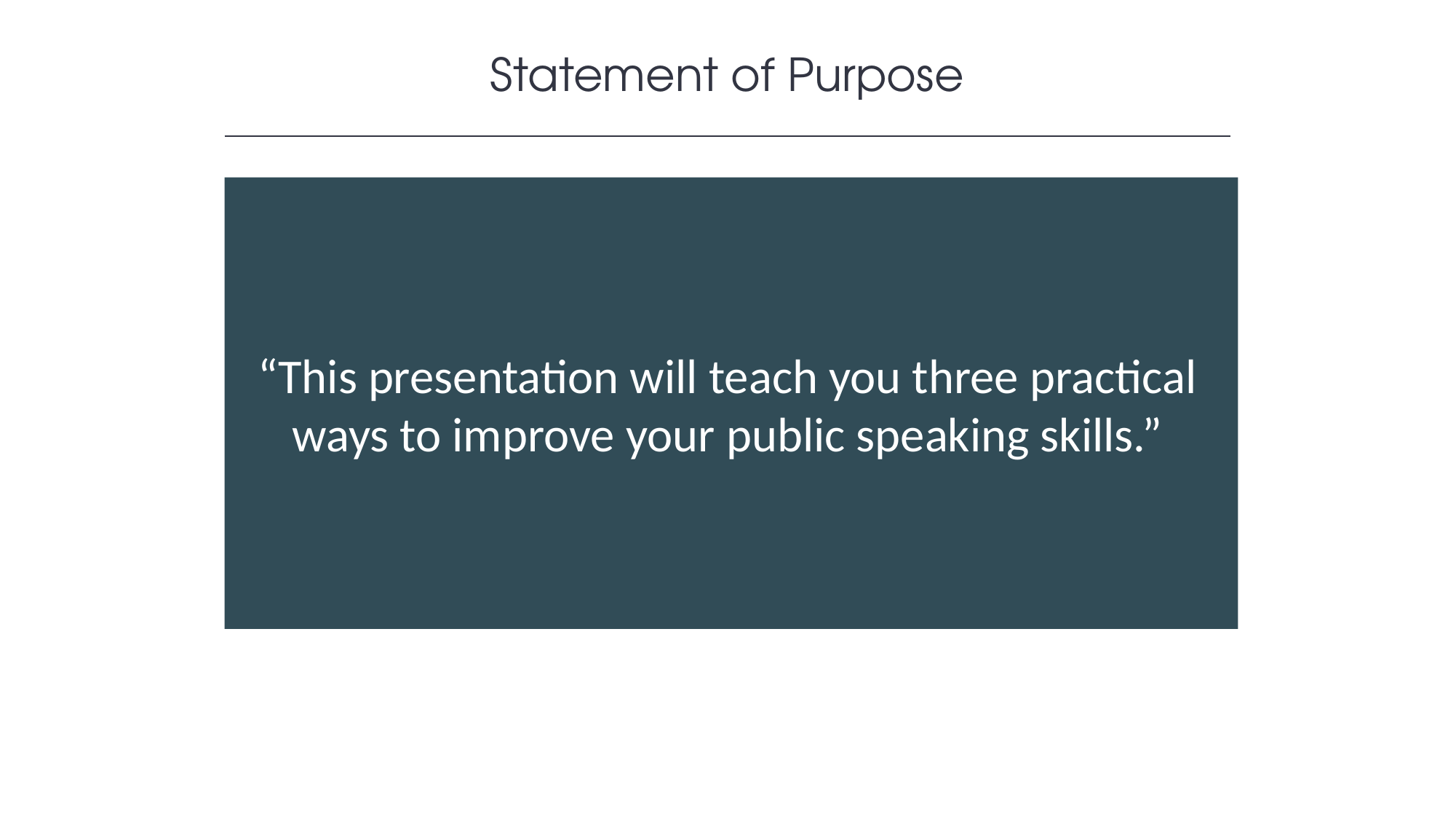

Statement of Purpose
HAWKES LEARNING

“This presentation will teach you three practical ways to improve your public speaking skills.”